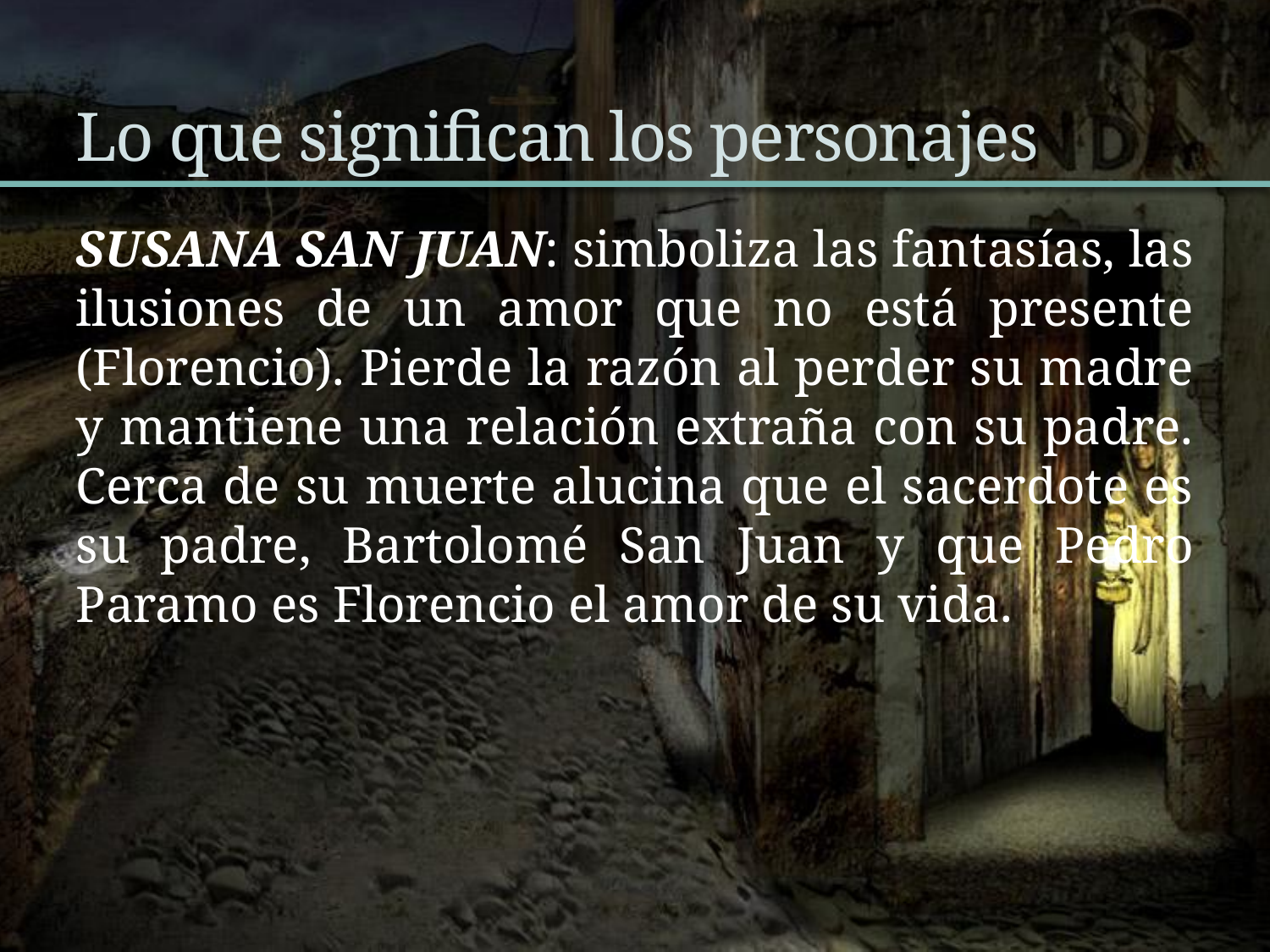

# Lo que significan los personajes
SUSANA SAN JUAN: simboliza las fantasías, las ilusiones de un amor que no está presente (Florencio). Pierde la razón al perder su madre y mantiene una relación extraña con su padre. Cerca de su muerte alucina que el sacerdote es su padre, Bartolomé San Juan y que Pedro Paramo es Florencio el amor de su vida.